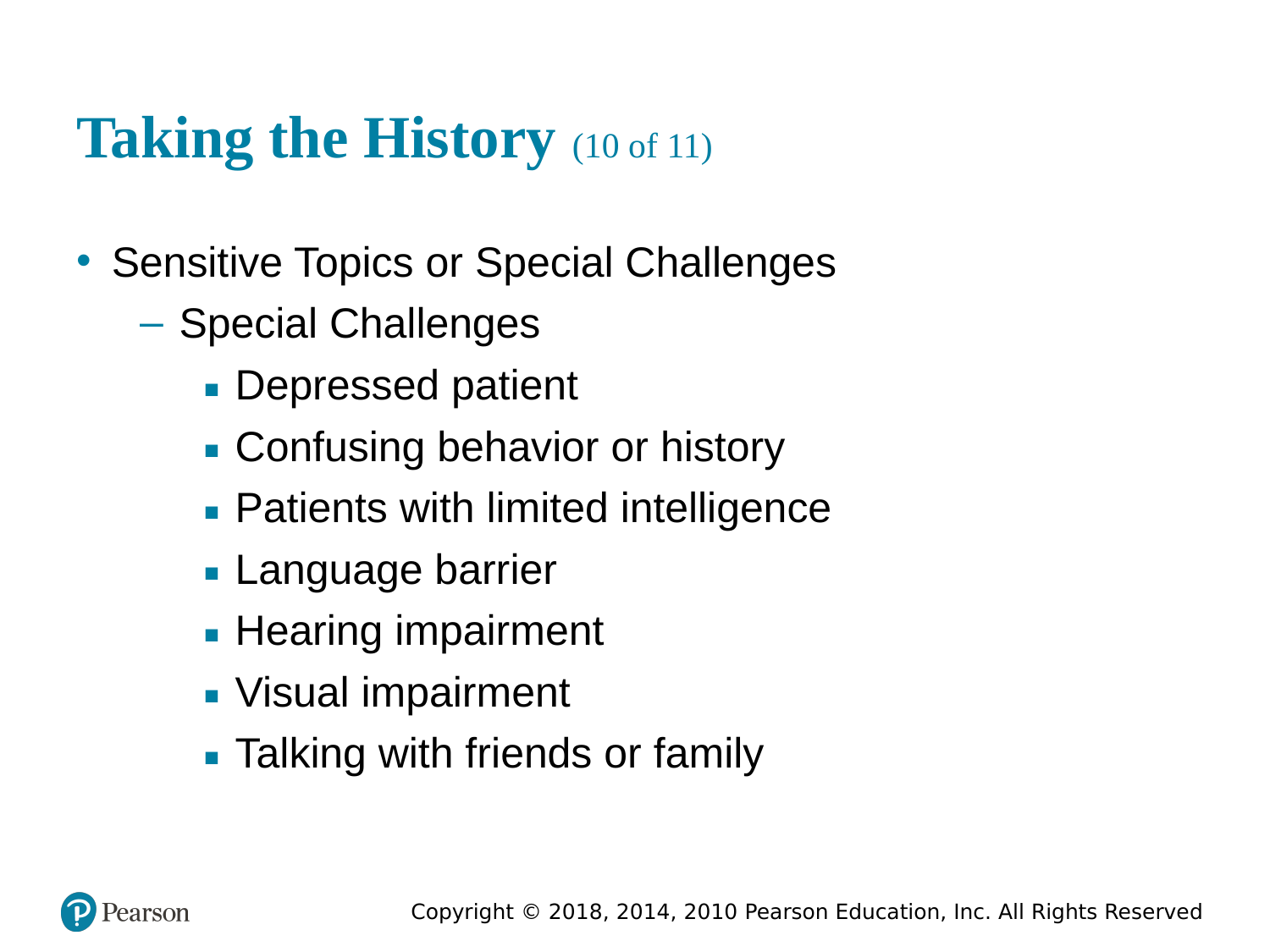

# Taking the History (10 of 11)
Sensitive Topics or Special Challenges
Special Challenges
Depressed patient
Confusing behavior or history
Patients with limited intelligence
Language barrier
Hearing impairment
Visual impairment
Talking with friends or family